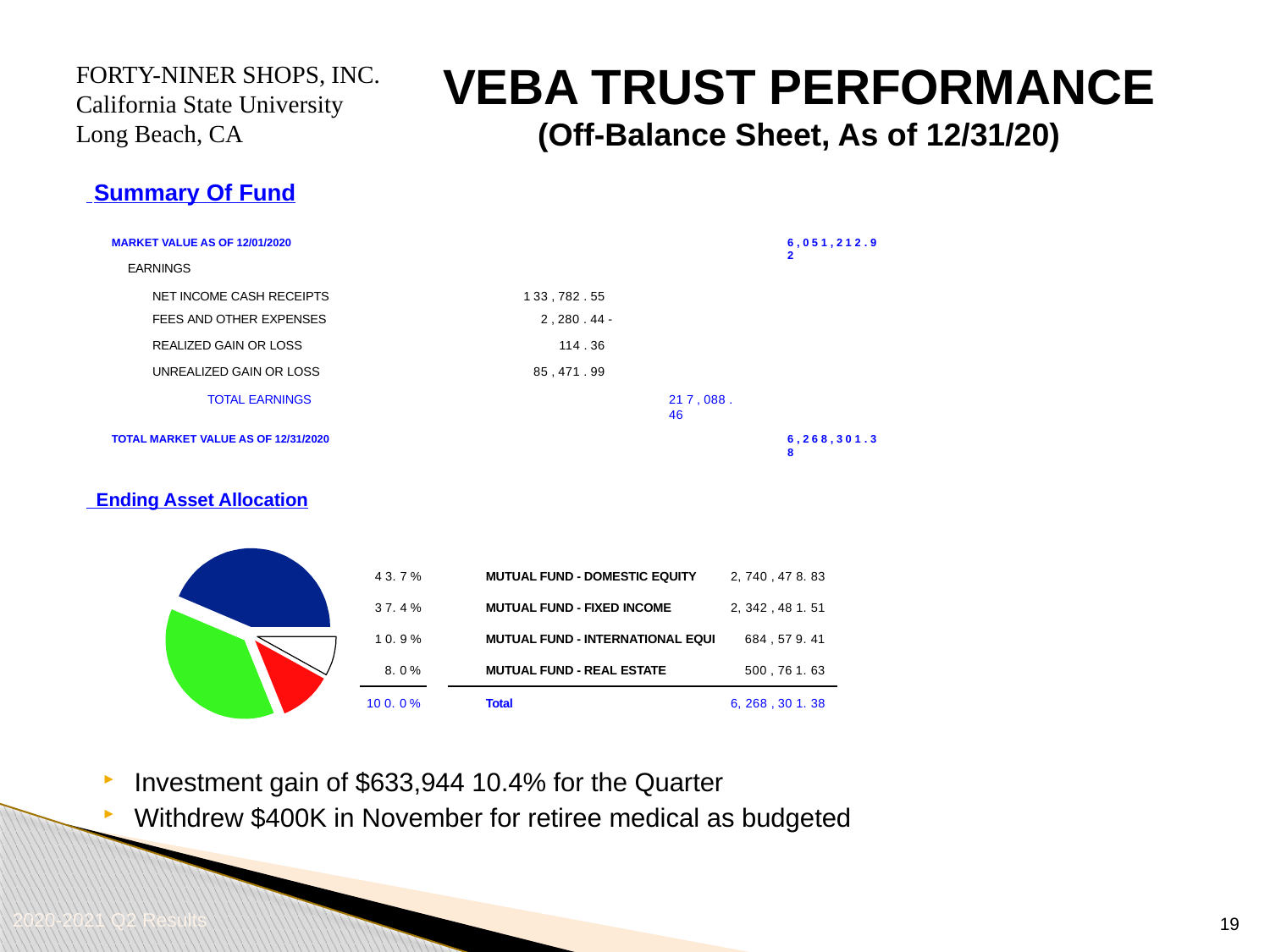

# VEBA TRUST PERFORMANCE (Off-Balance Sheet, As of 12/31/20)
 Summary Of Fund
MARKET VALUE AS OF 12/01/2020
6 , 0 5 1 , 2 1 2 . 9 2
EARNINGS
| NET INCOME CASH RECEIPTS | 1 33 , 782 . 55 |  |
| --- | --- | --- |
| FEES AND OTHER EXPENSES | 2 , 280 . 44 - |  |
| REALIZED GAIN OR LOSS | 114 . 36 |  |
| UNREALIZED GAIN OR LOSS | 85 , 471 . 99 |  |
| TOTAL EARNINGS |  | 21 7 , 088 . 46 |
TOTAL MARKET VALUE AS OF 12/31/2020
6 , 2 6 8 , 3 0 1 . 3 8
  Ending Asset Allocation

| 4 3. 7 % |  | MUTUAL FUND - DOMESTIC EQUITY | 2, 740 , 47 8. 83 |
| --- | --- | --- | --- |
| 3 7. 4 % |  | MUTUAL FUND - FIXED INCOME | 2, 342 , 48 1. 51 |
| 1 0. 9 % |  | MUTUAL FUND - INTERNATIONAL EQUI | 684 , 57 9. 41 |
| 8. 0 % |  | MUTUAL FUND - REAL ESTATE | 500 , 76 1. 63 |
| 10 0. 0 % |  | Total | 6, 268 , 30 1. 38 |

Investment gain of $633,944 10.4% for the Quarter
Withdrew $400K in November for retiree medical as budgeted

19